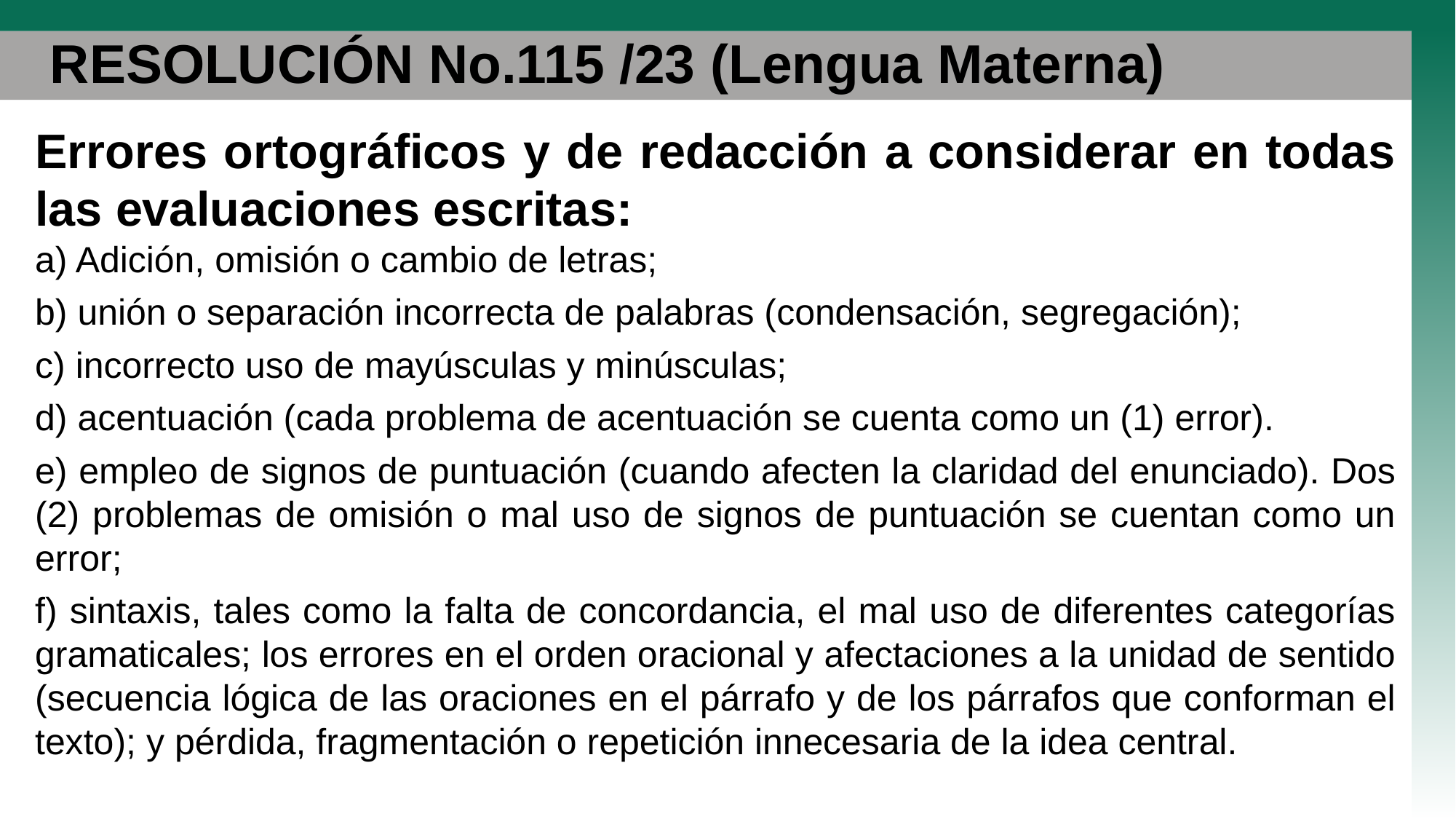

# RESOLUCIÓN No.115 /23 (Lengua Materna)
Errores ortográficos y de redacción a considerar en todas las evaluaciones escritas:
a) Adición, omisión o cambio de letras;
b) unión o separación incorrecta de palabras (condensación, segregación);
c) incorrecto uso de mayúsculas y minúsculas;
d) acentuación (cada problema de acentuación se cuenta como un (1) error).
e) empleo de signos de puntuación (cuando afecten la claridad del enunciado). Dos (2) problemas de omisión o mal uso de signos de puntuación se cuentan como un error;
f) sintaxis, tales como la falta de concordancia, el mal uso de diferentes categorías gramaticales; los errores en el orden oracional y afectaciones a la unidad de sentido (secuencia lógica de las oraciones en el párrafo y de los párrafos que conforman el texto); y pérdida, fragmentación o repetición innecesaria de la idea central.